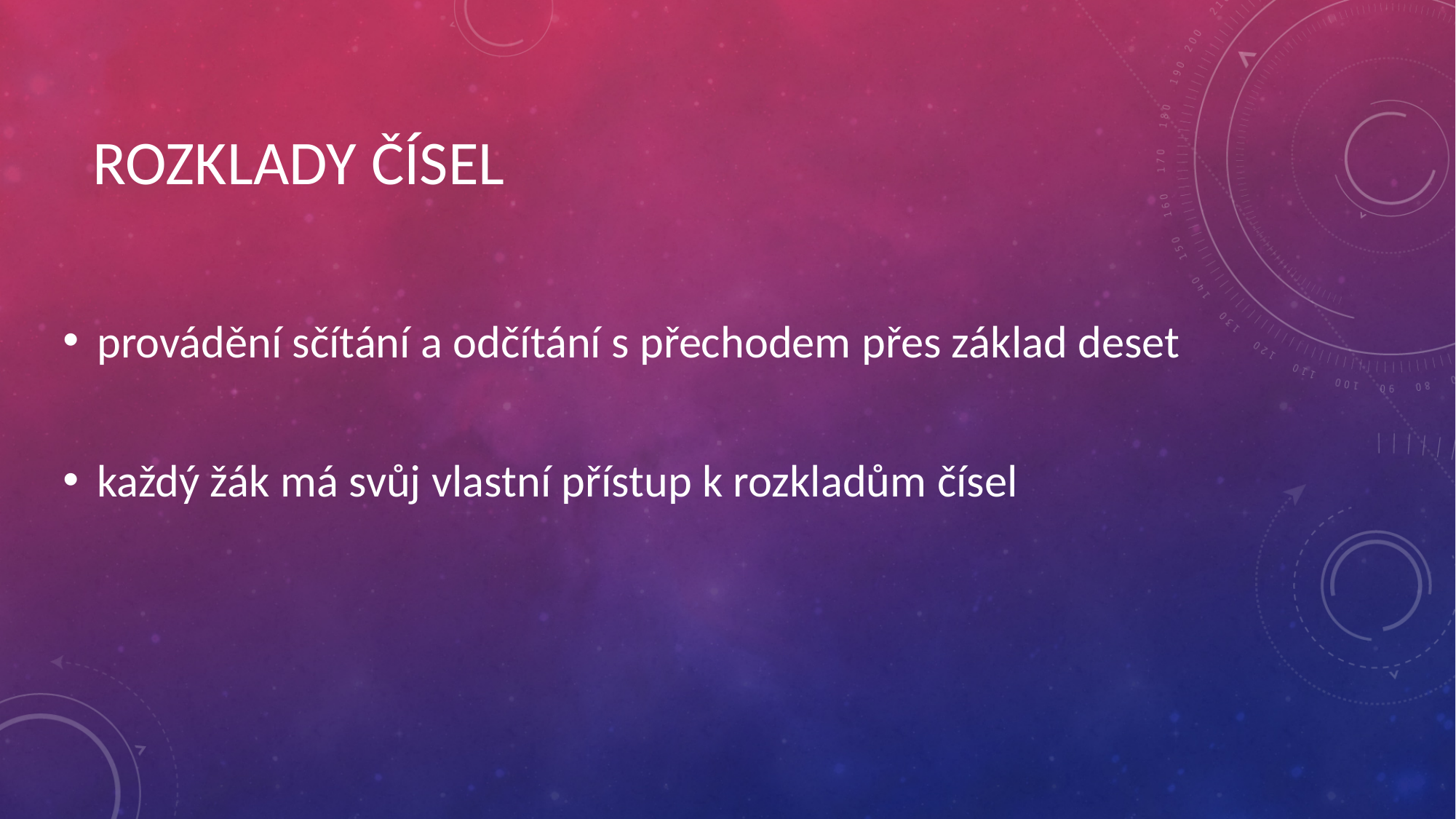

# ROZKLADY ČÍSEL
provádění sčítání a odčítání s přechodem přes základ deset

každý žák má svůj vlastní přístup k rozkladům čísel